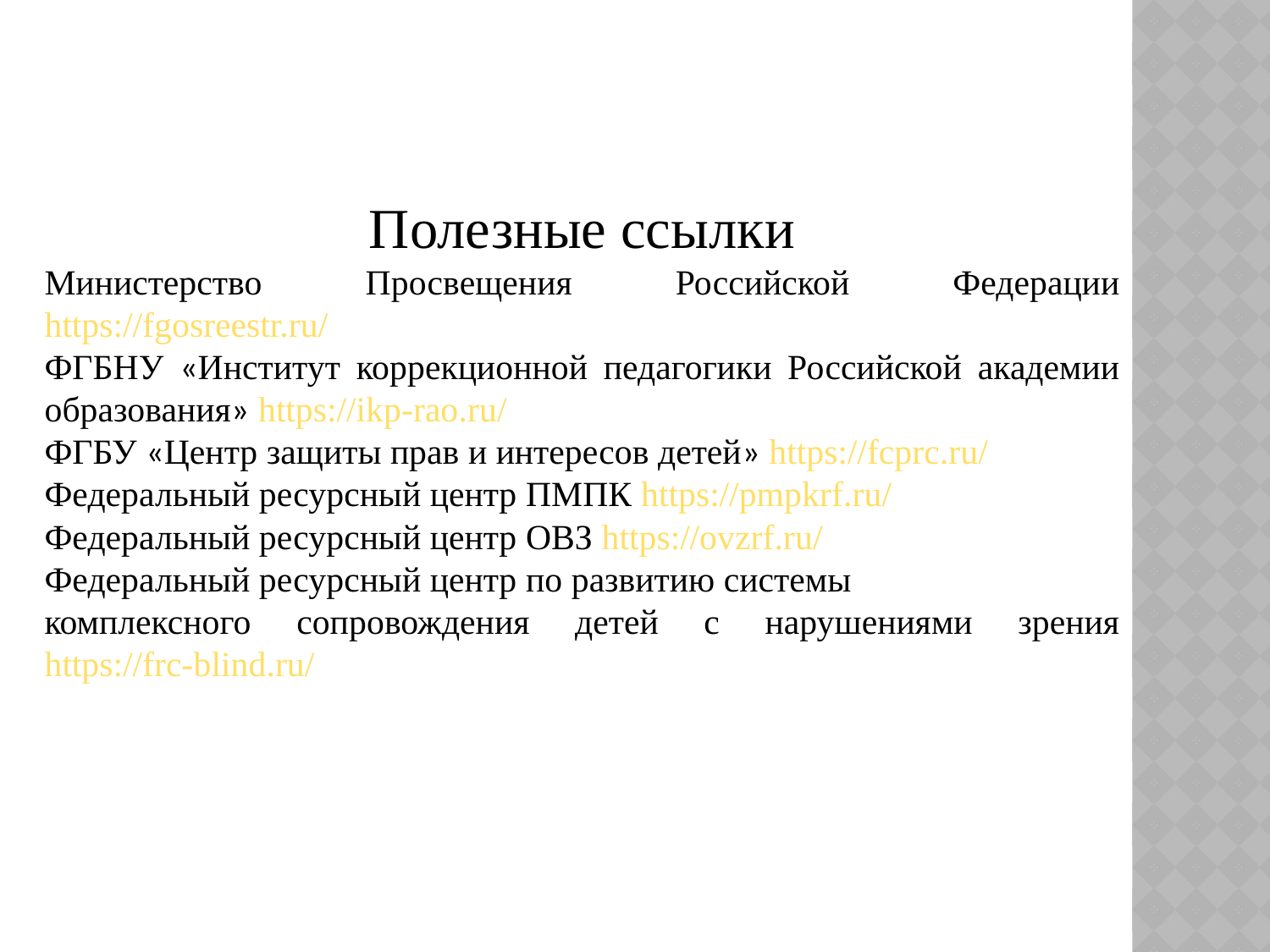

Полезные ссылки
Министерство Просвещения Российской Федерации https://fgosreestr.ru/
ФГБНУ «Институт коррекционной педагогики Российской академии образования» https://ikp-rao.ru/
ФГБУ «Центр защиты прав и интересов детей» https://fcprc.ru/
Федеральный ресурсный центр ПМПК https://pmpkrf.ru/
Федеральный ресурсный центр ОВЗ https://ovzrf.ru/
Федеральный ресурсный центр по развитию системы
комплексного сопровождения детей с нарушениями зрения https://frc-blind.ru/